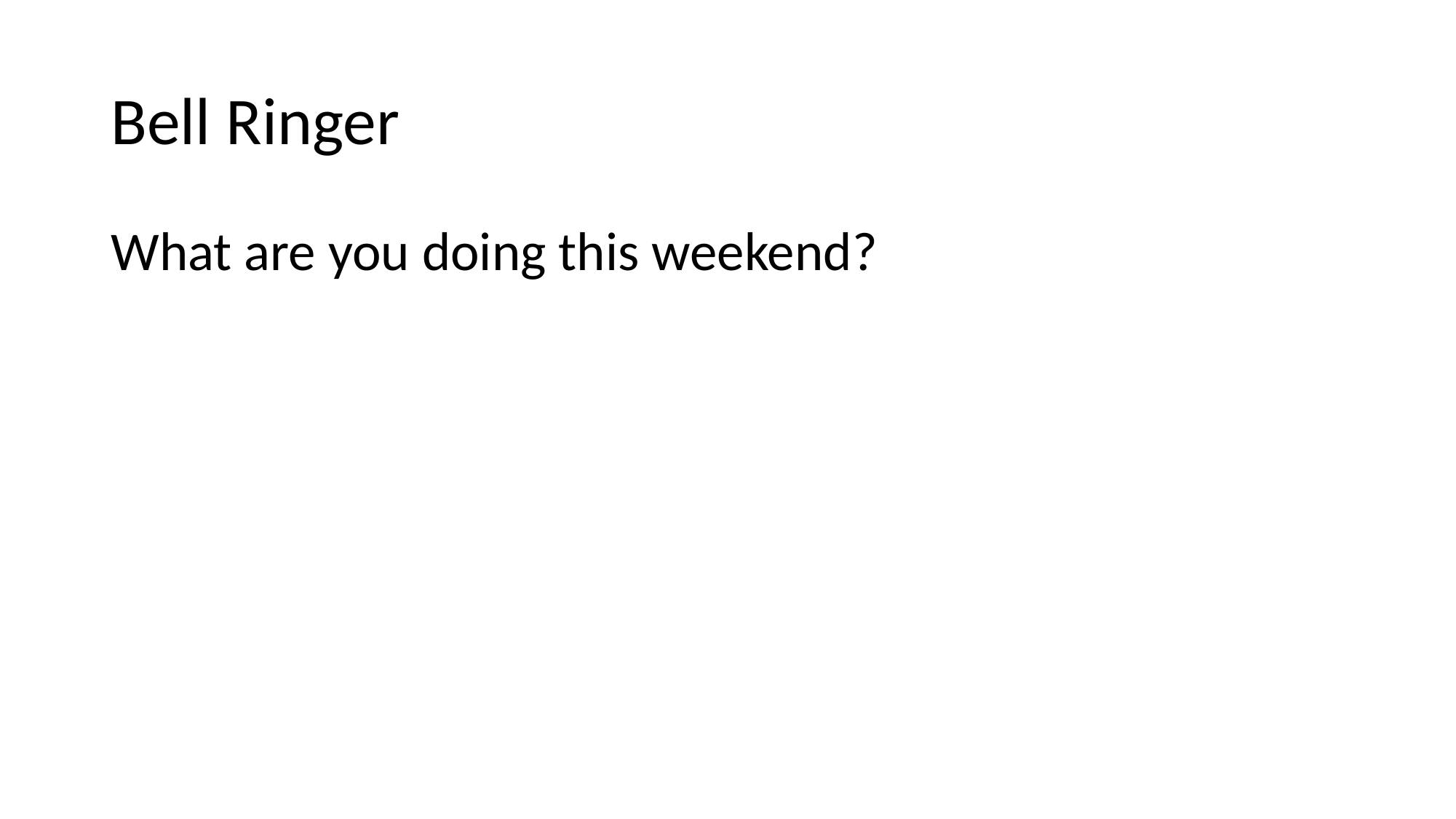

# Bell Ringer
What are you doing this weekend?